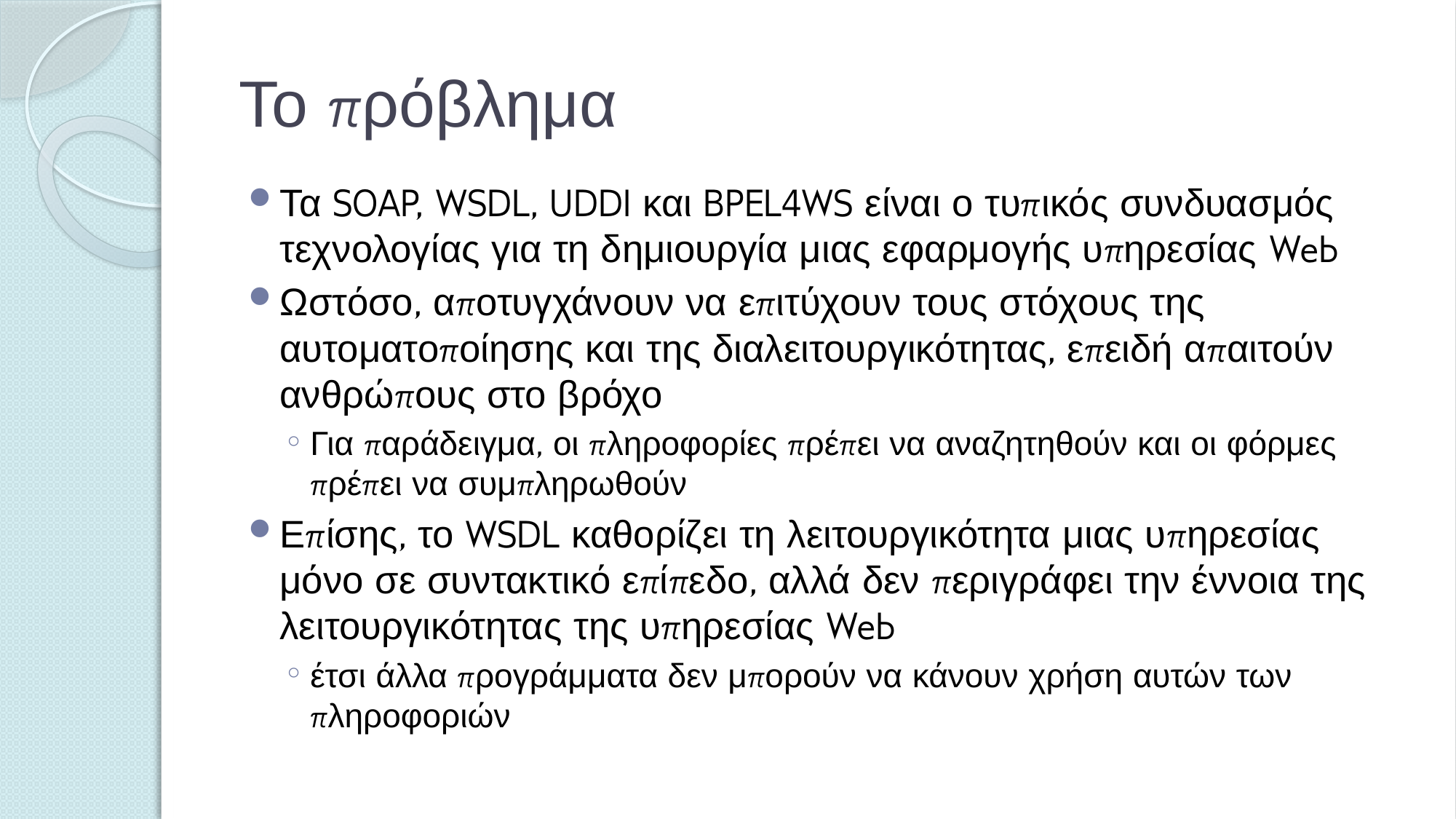

# Το πρόβλημα
Τα SOAP, WSDL, UDDI και BPEL4WS είναι ο τυπικός συνδυασμός τεχνολογίας για τη δημιουργία μιας εφαρμογής υπηρεσίας Web
Ωστόσο, αποτυγχάνουν να επιτύχουν τους στόχους της αυτοματοποίησης και της διαλειτουργικότητας, επειδή απαιτούν ανθρώπους στο βρόχο
Για παράδειγμα, οι πληροφορίες πρέπει να αναζητηθούν και οι φόρμες πρέπει να συμπληρωθούν
Επίσης, το WSDL καθορίζει τη λειτουργικότητα μιας υπηρεσίας μόνο σε συντακτικό επίπεδο, αλλά δεν περιγράφει την έννοια της λειτουργικότητας της υπηρεσίας Web
έτσι άλλα προγράμματα δεν μπορούν να κάνουν χρήση αυτών των πληροφοριών